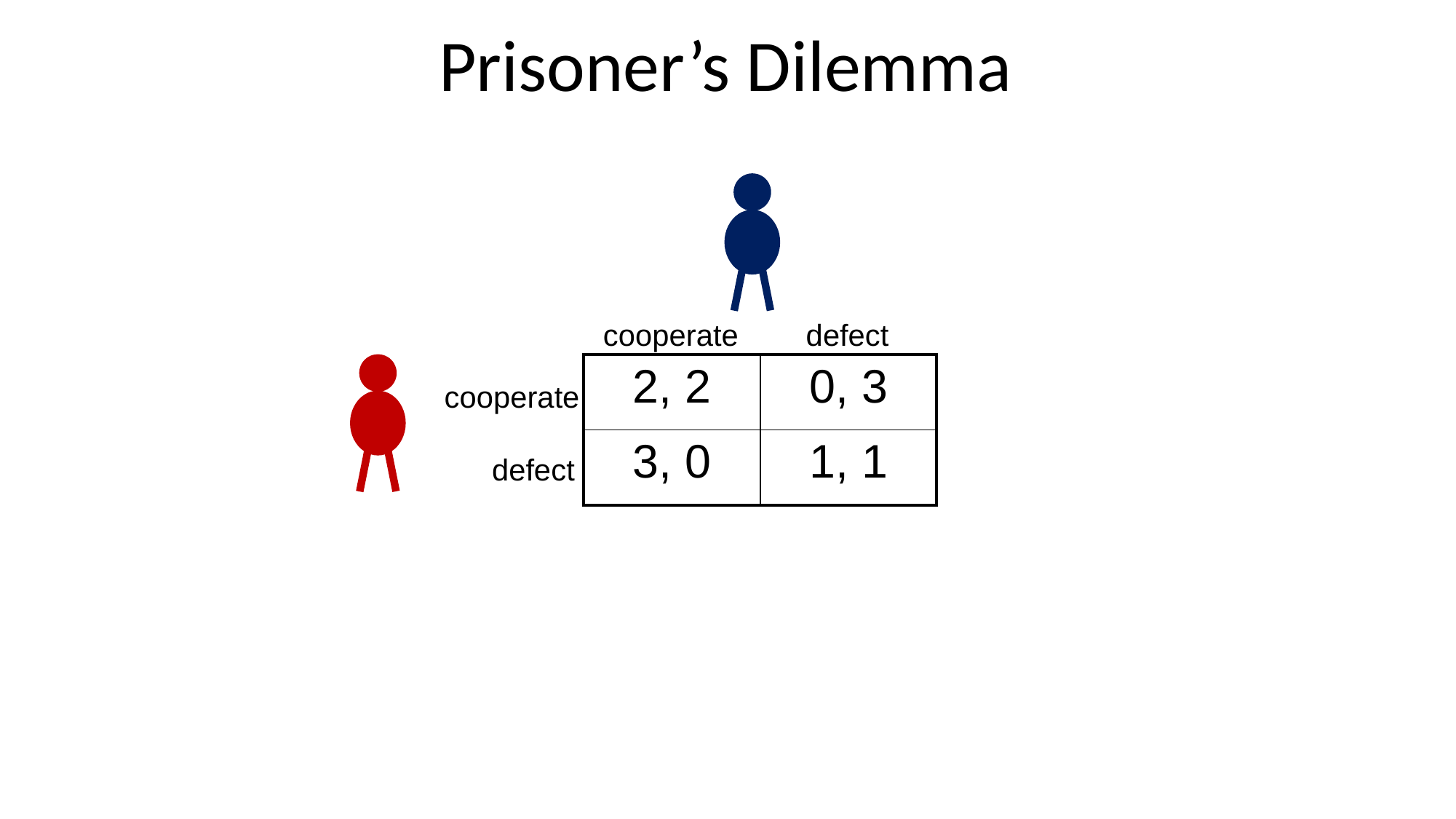

# Prisoner’s Dilemma

cooperate
defect

| 2, 2 | 0, 3 |
| --- | --- |
| 3, 0 | 1, 1 |
cooperate

defect